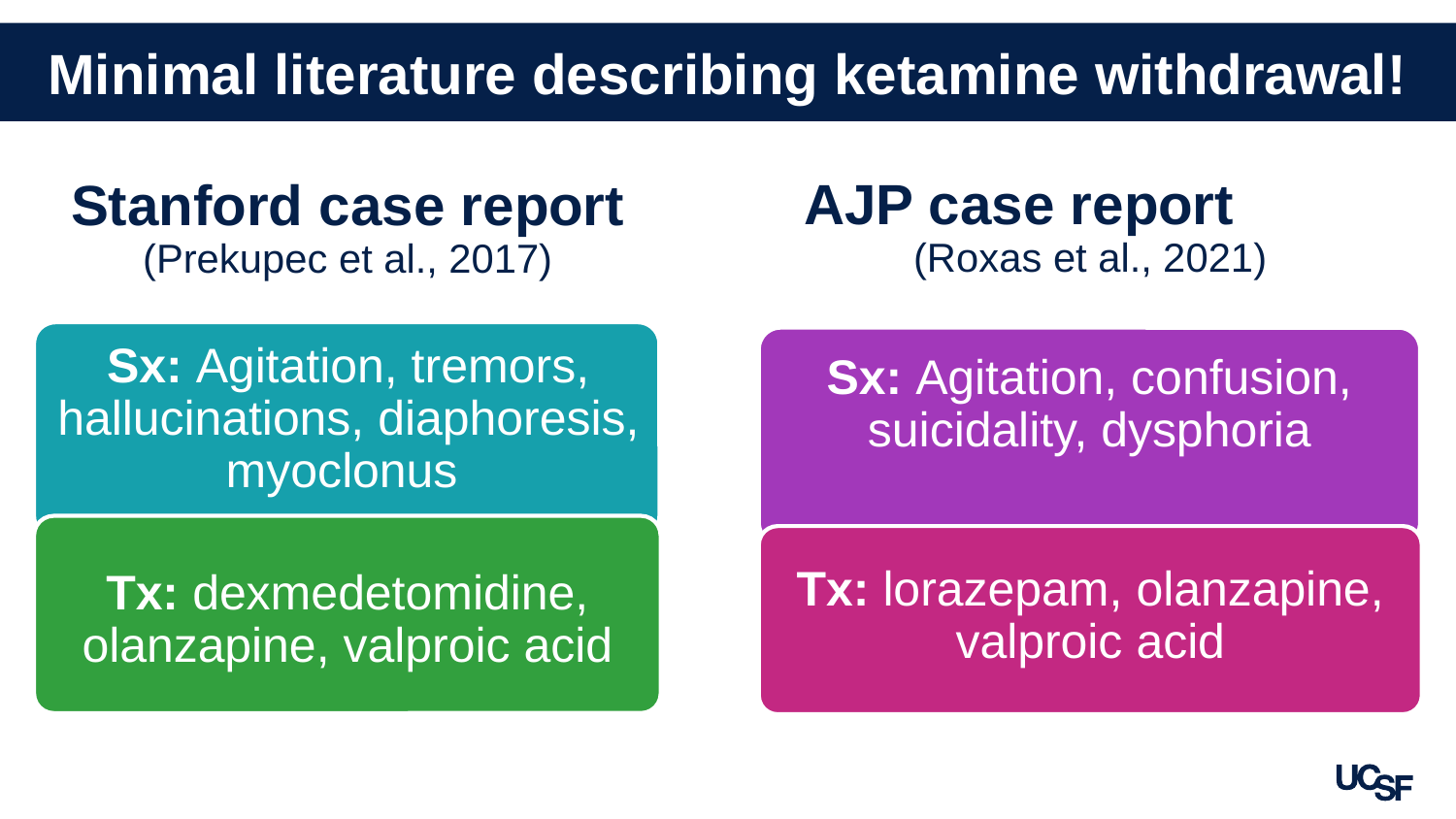

Minimal literature describing ketamine withdrawal!
Stanford case report (Prekupec et al., 2017)
AJP case report          (Roxas et al., 2021)
Sx: Agitation, tremors, hallucinations, diaphoresis, myoclonus

Sx: Agitation, confusion, suicidality, dysphoria

Tx: dexmedetomidine, olanzapine, valproic acid

Tx: lorazepam, olanzapine, valproic acid